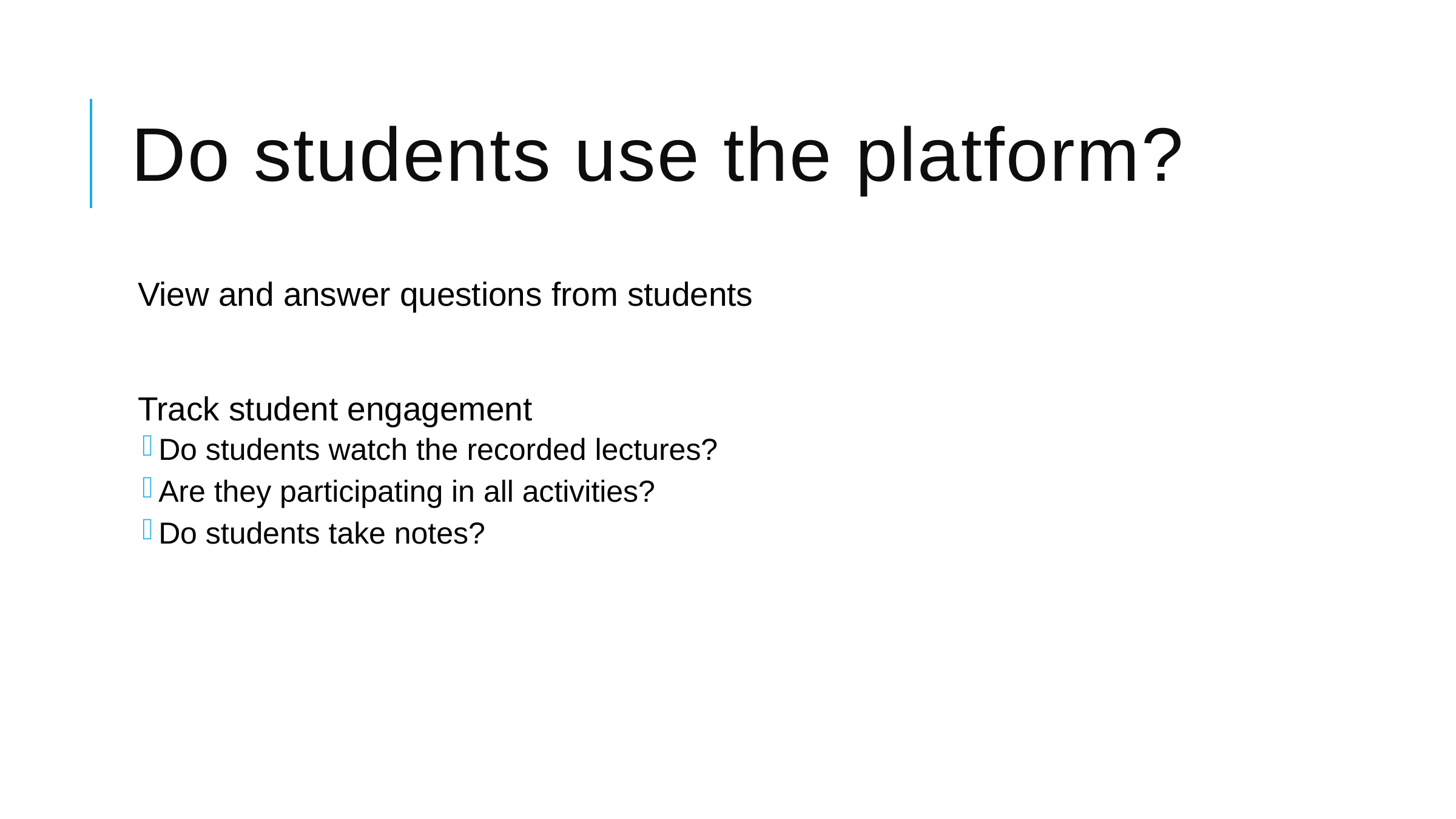

# Do students use the platform?
View and answer questions from students

Track student engagement
Do students watch the recorded lectures?
Are they participating in all activities?
Do students take notes?